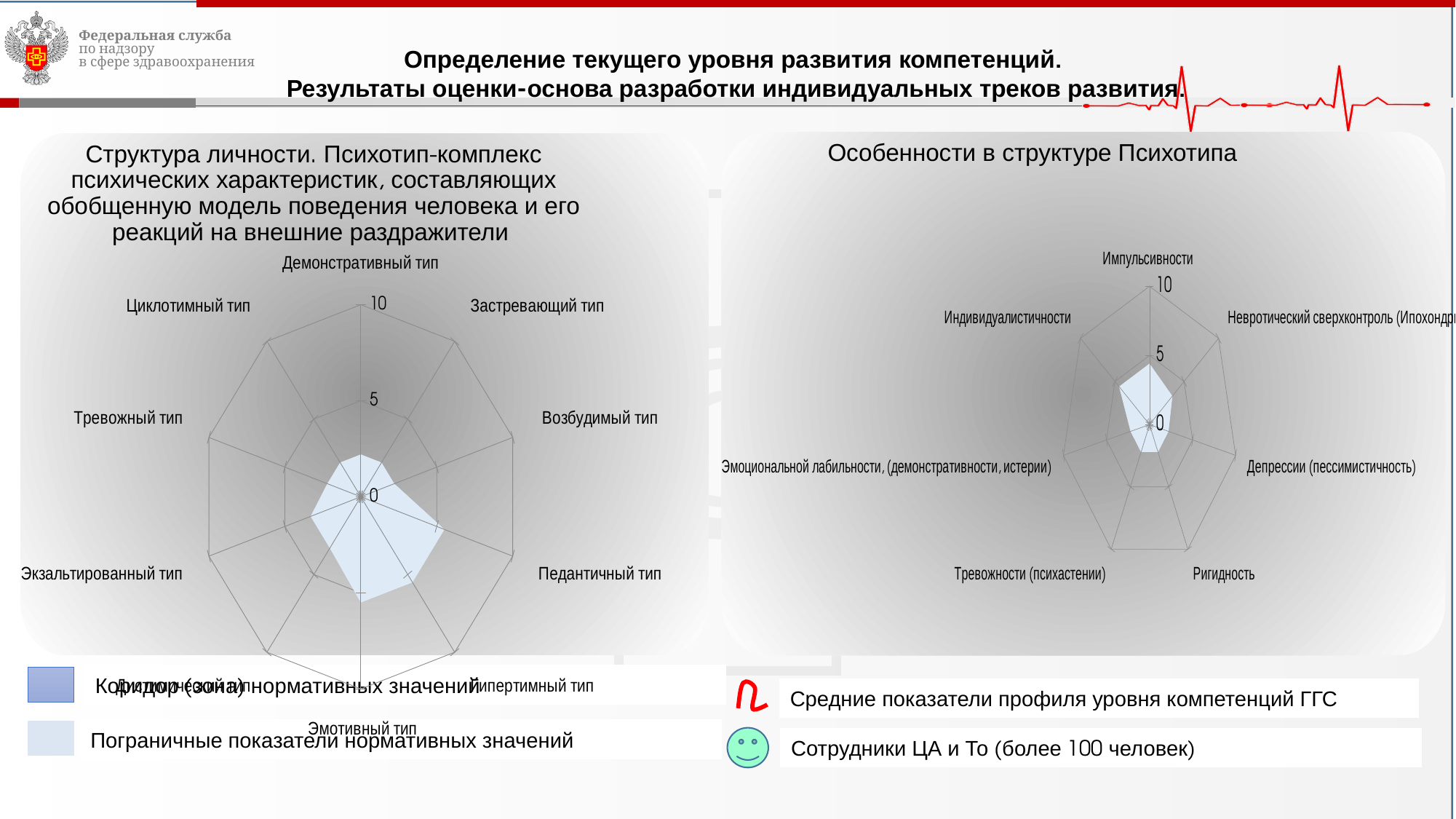

Определение текущего уровня развития компетенций.
Результаты оценки-основа разработки индивидуальных треков развития.
Особенности в структуре Психотипа
Структура личности. Психотип-комплекс психических характеристик, составляющих обобщенную модель поведения человека и его реакций на внешние раздражители

[unsupported chart]

[unsupported chart]

Коридор (зона) нормативных значений

Средние показатели профиля уровня компетенций ГГС

Пограничные показатели нормативных значений

Сотрудники ЦА и То (более 100 человек)